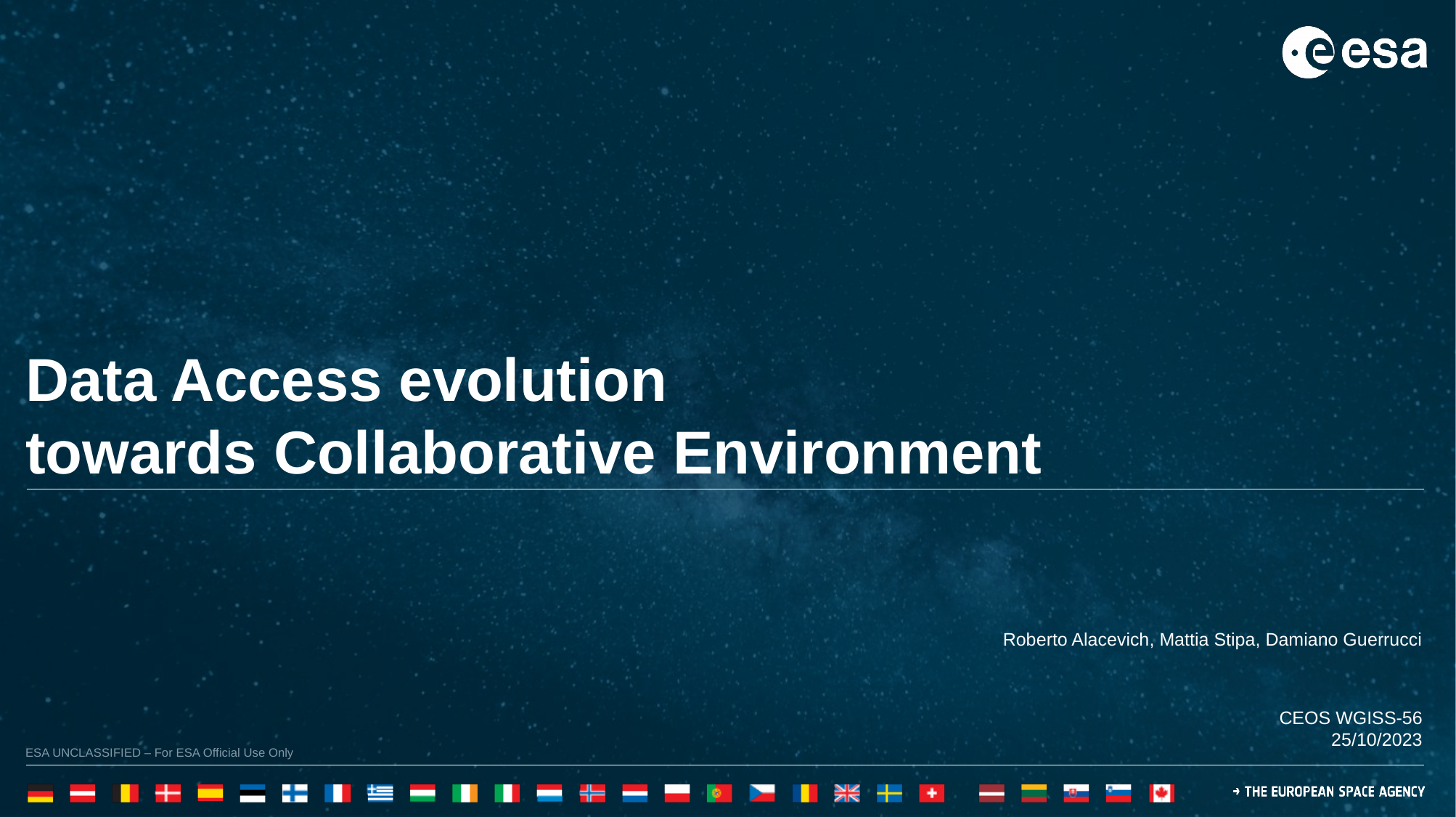

Data Access evolution
towards Collaborative Environment
Roberto Alacevich, Mattia Stipa, Damiano Guerrucci

CEOS WGISS-56
25/10/2023